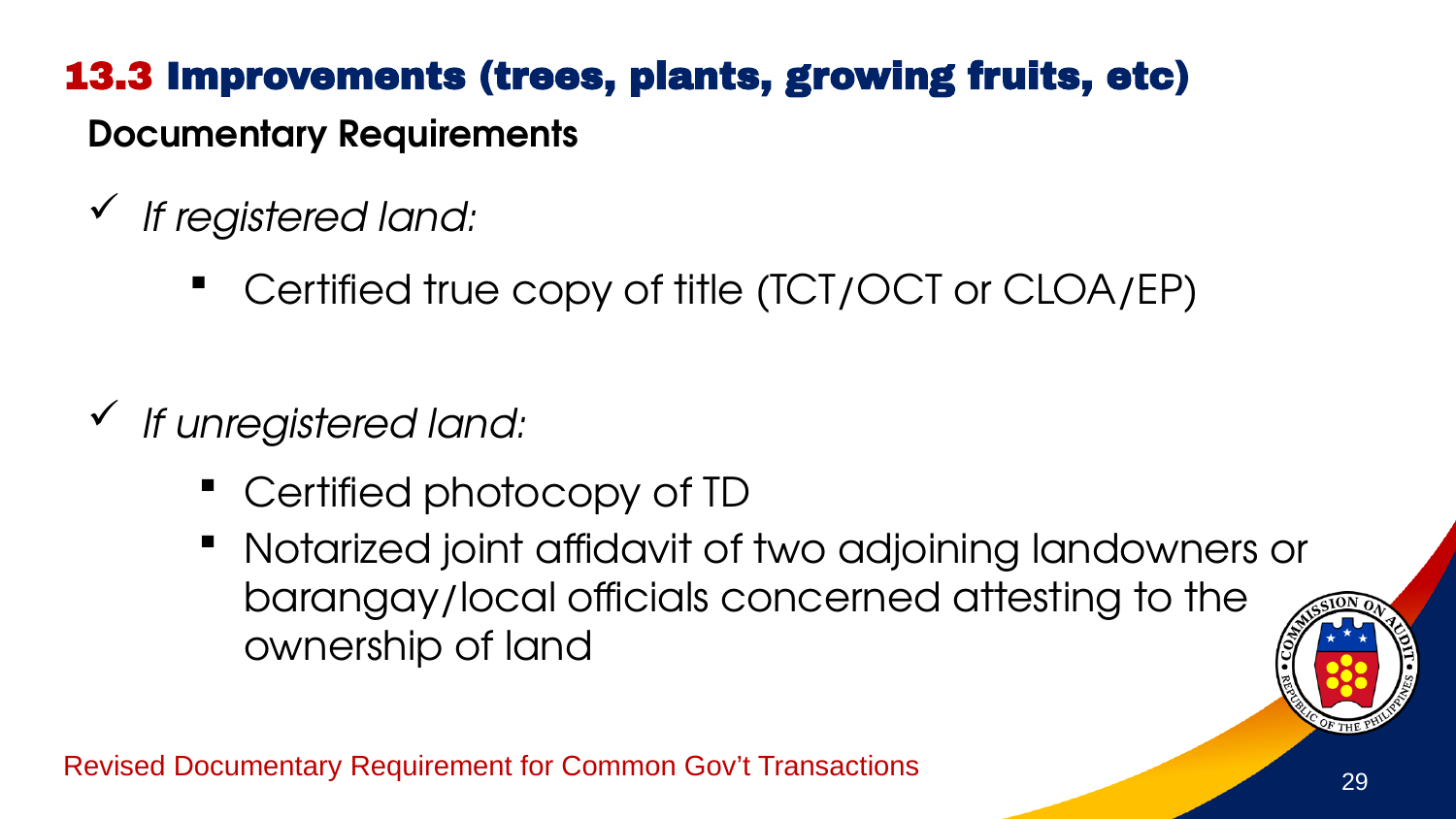

13.3 Improvements (trees, plants, growing fruits, etc)
Documentary Requirements
If registered land:
Certified true copy of title (TCT/OCT or CLOA/EP)

If unregistered land:
Certified photocopy of TD
Notarized joint affidavit of two adjoining landowners or barangay/local officials concerned attesting to the ownership of land

# Revised Documentary Requirement for Common Gov’t Transactions
29